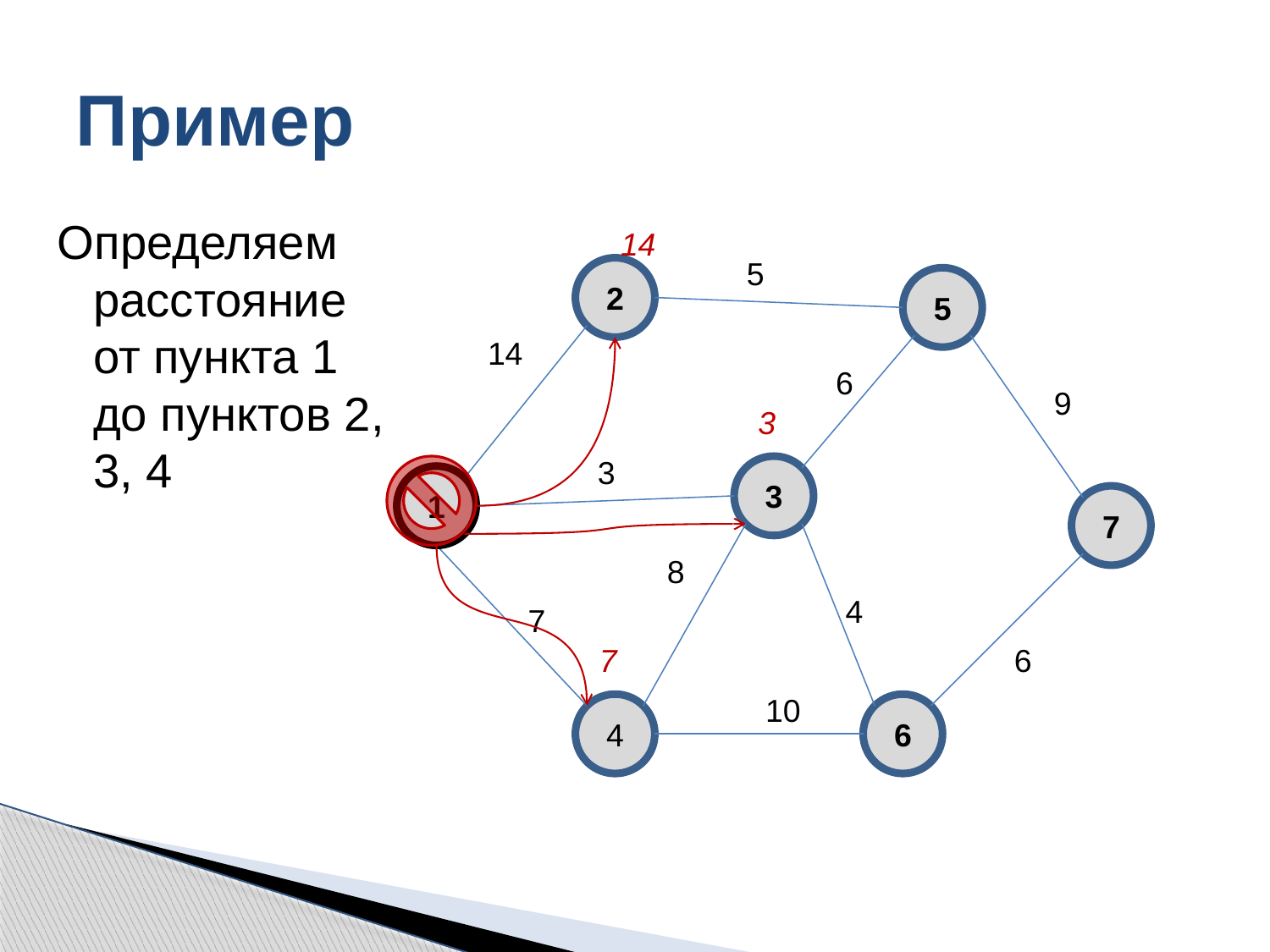

# Пример
Определяем расстояние от пункта 1 до пунктов 2, 3, 4
14
5
2
5
14
6
9
3
3

3
1
7
8
4
7
7
6
10
4
6